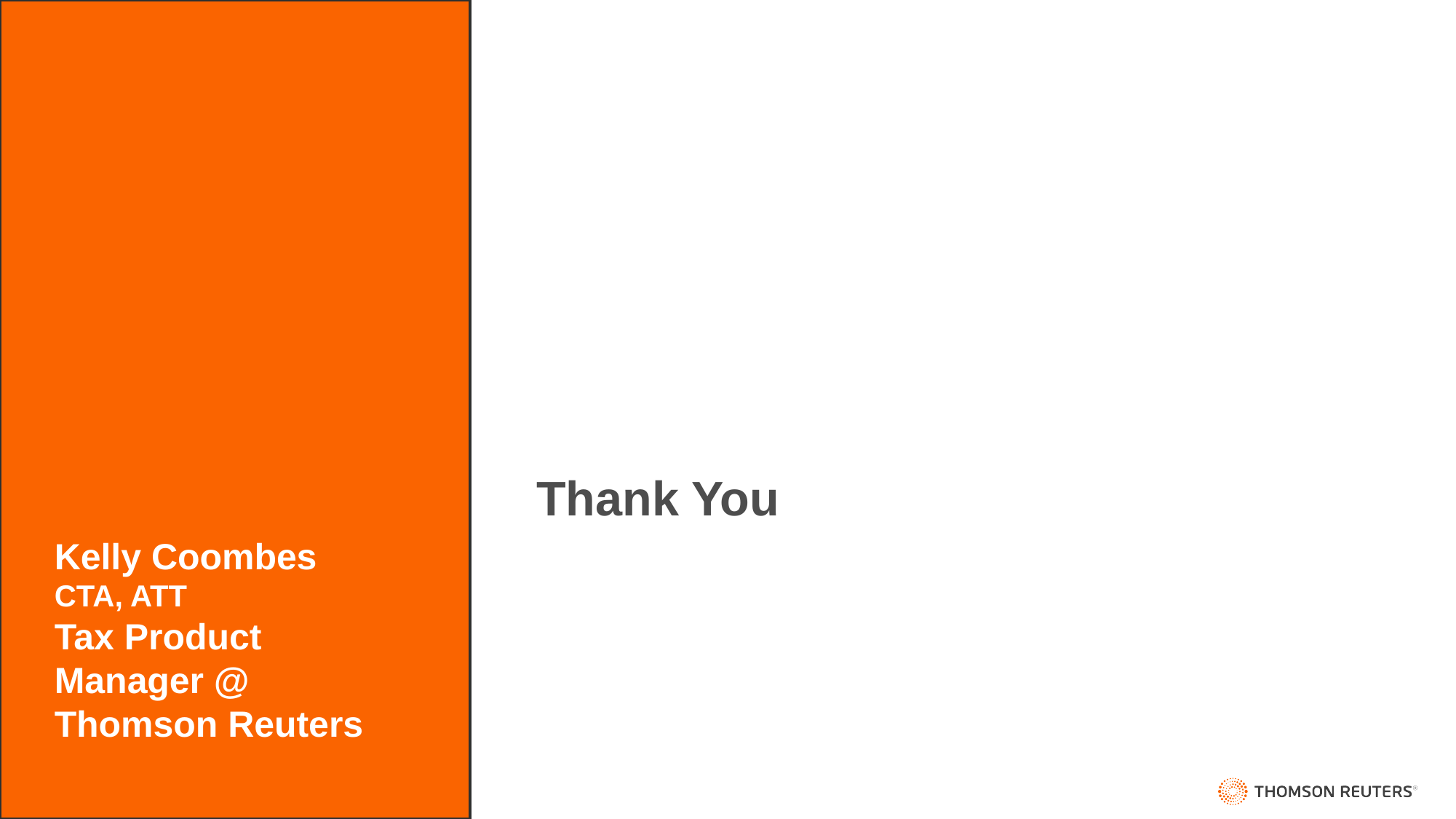

# Thank You
Kelly Coombes
CTA, ATT
Tax Product Manager @ Thomson Reuters